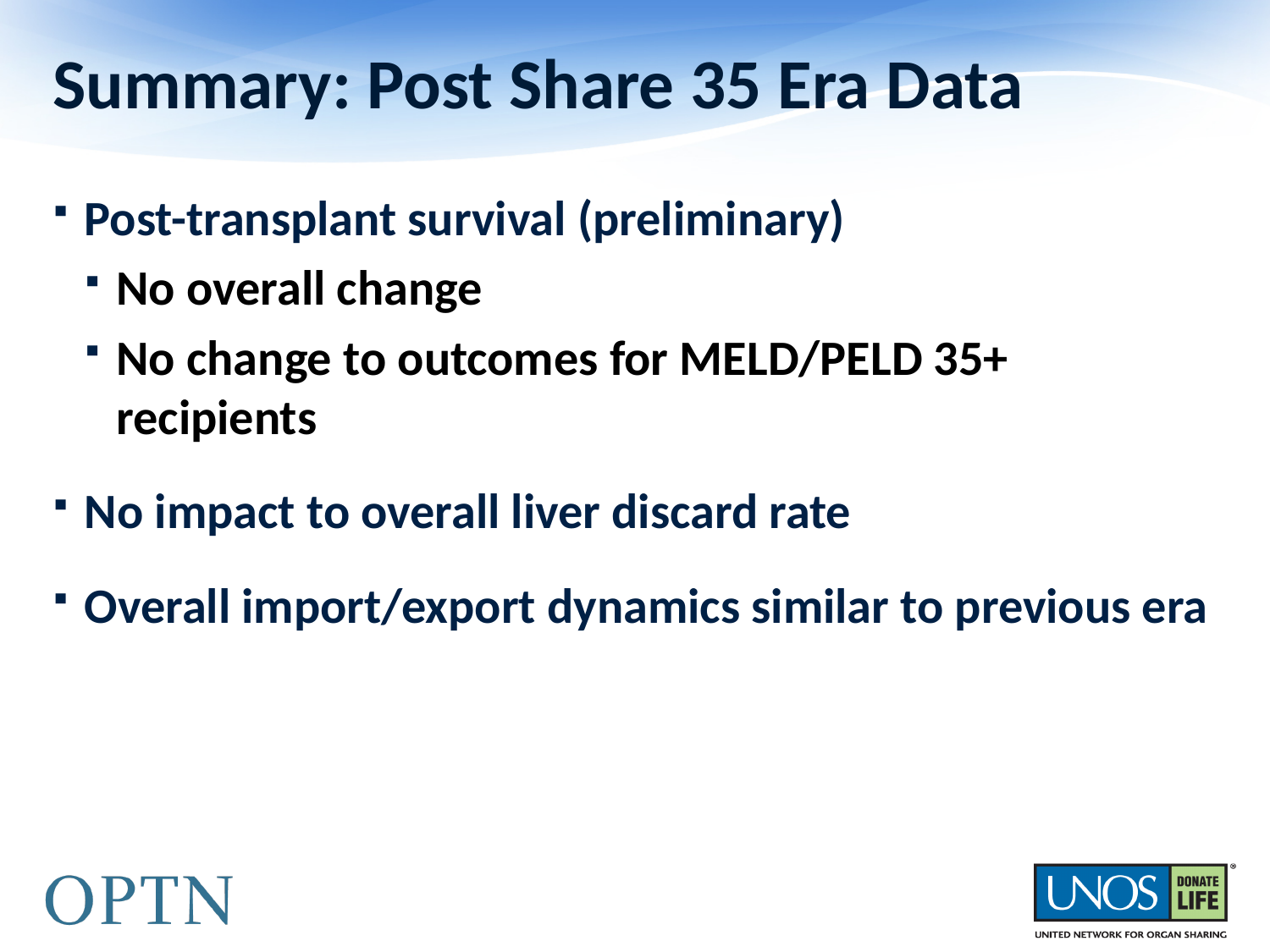

# Summary: Post Share 35 Era Data
Post-transplant survival (preliminary)
No overall change
No change to outcomes for MELD/PELD 35+ recipients
No impact to overall liver discard rate
Overall import/export dynamics similar to previous era